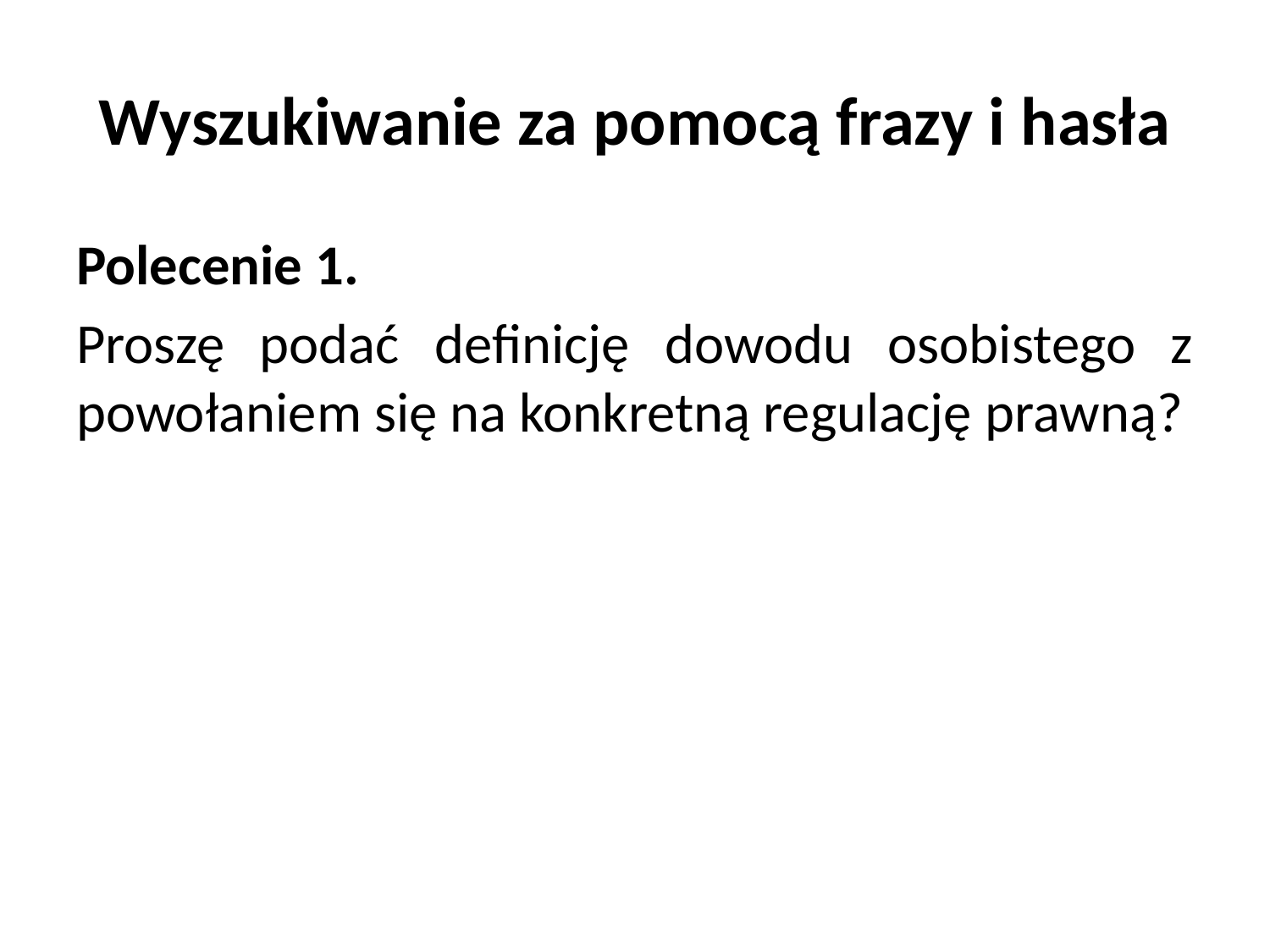

# Wyszukiwanie za pomocą frazy i hasła
Polecenie 1.
Proszę podać definicję dowodu osobistego z powołaniem się na konkretną regulację prawną?